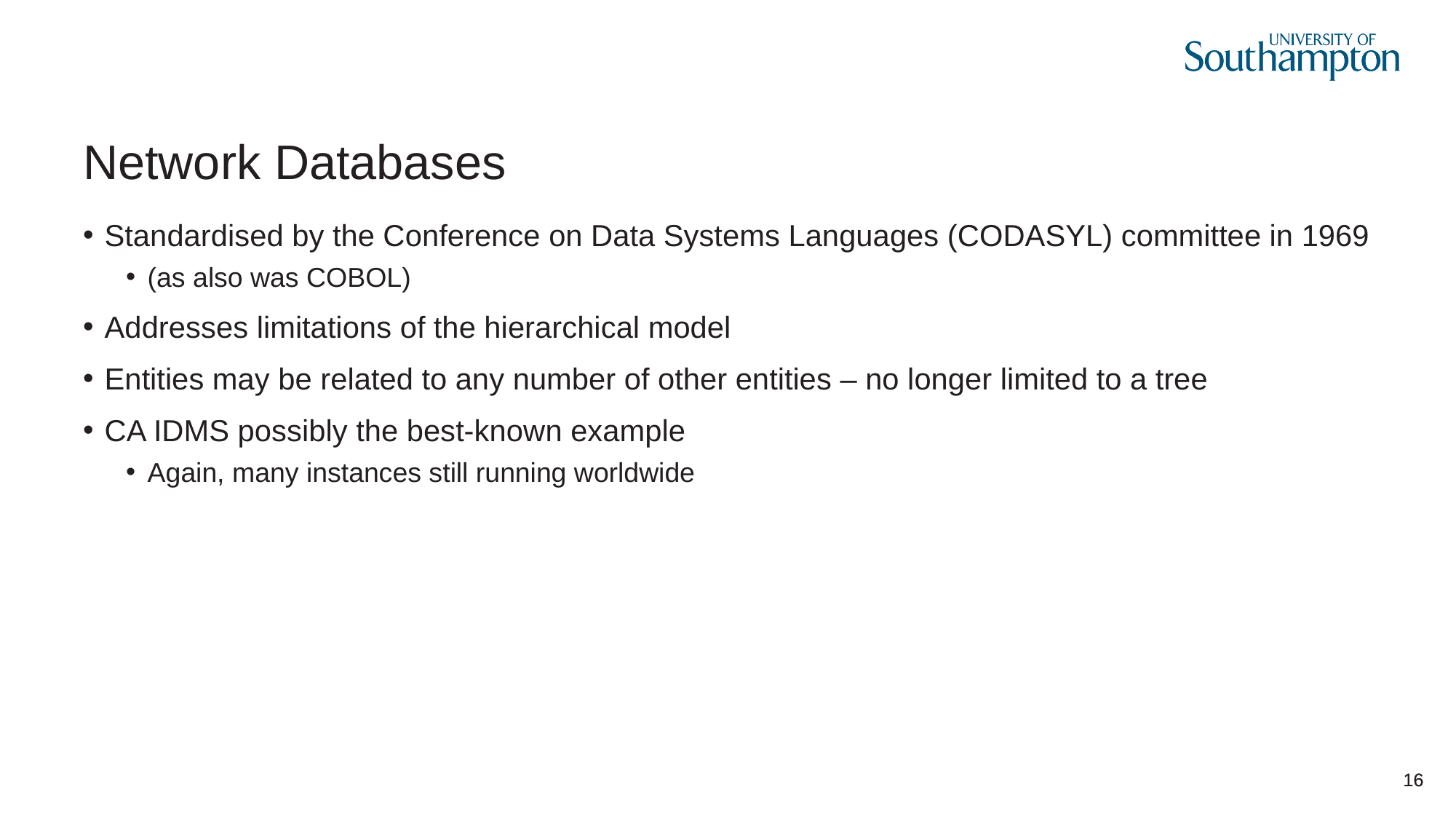

# Network Databases
Standardised by the Conference on Data Systems Languages (CODASYL) committee in 1969
(as also was COBOL)
Addresses limitations of the hierarchical model
Entities may be related to any number of other entities – no longer limited to a tree
CA IDMS possibly the best-known example
Again, many instances still running worldwide

16